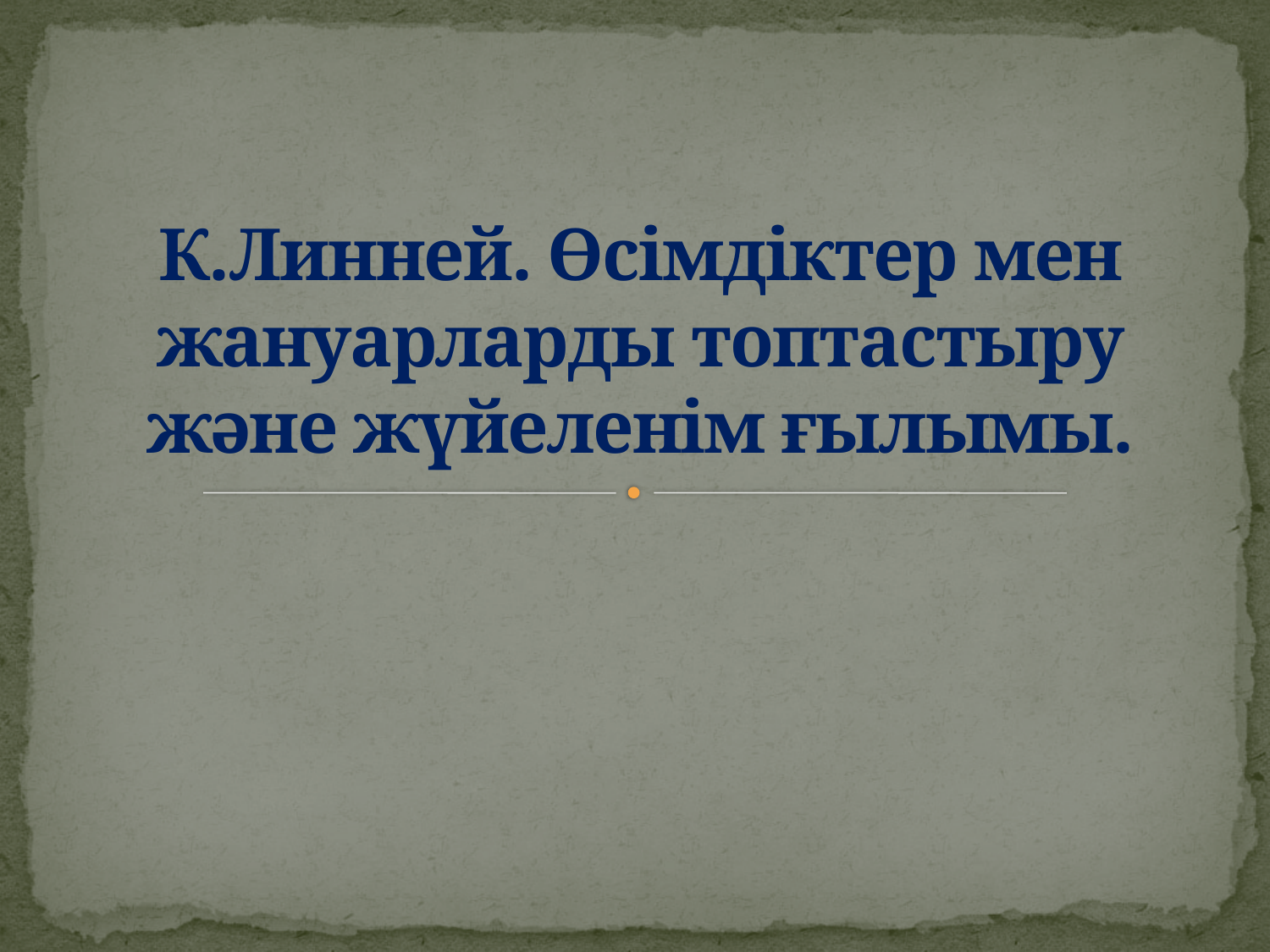

# К.Линней. Өсімдіктер мен жануарларды топтастыру және жүйеленім ғылымы.